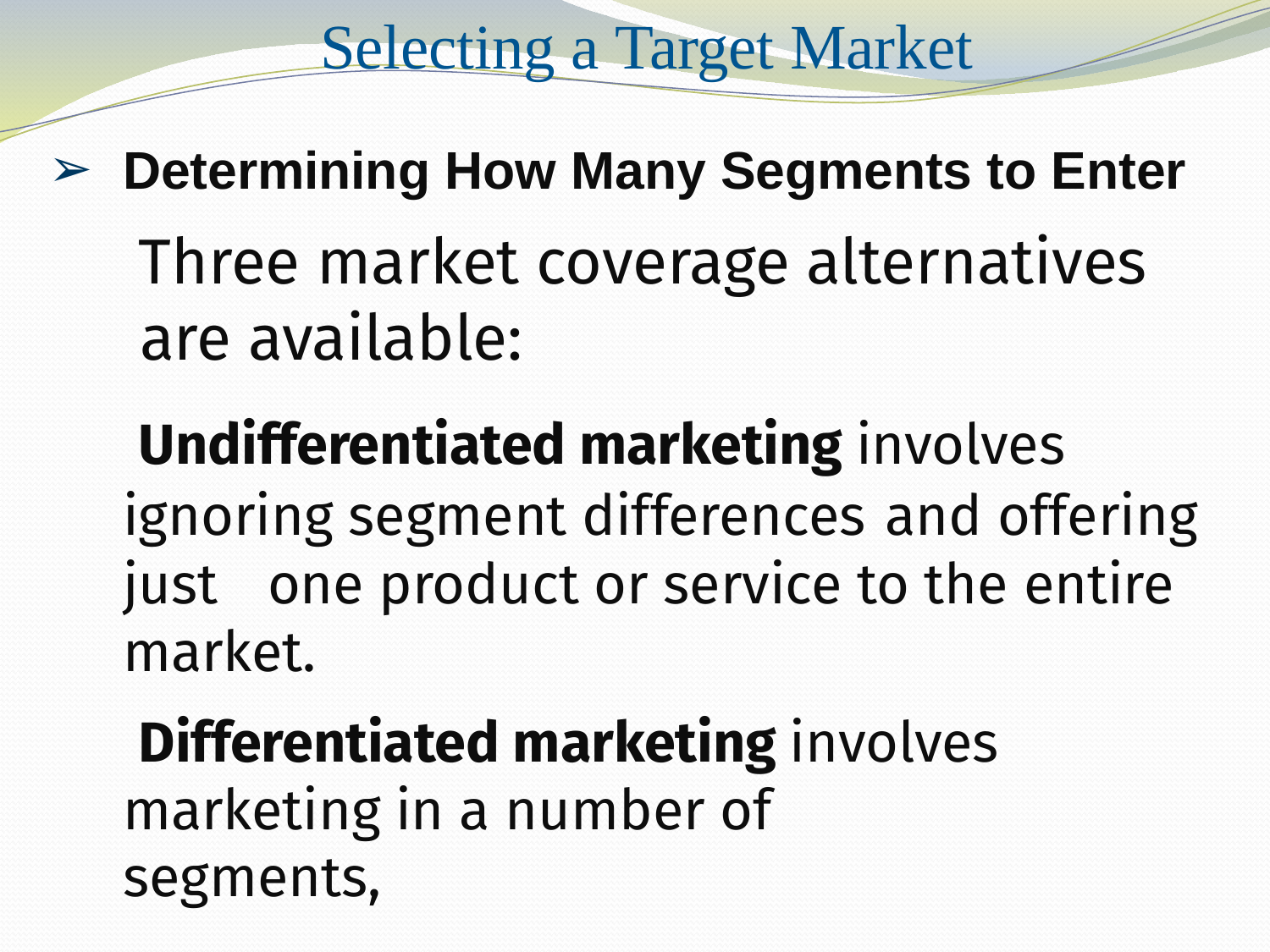

# Selecting a Target Market
Determining How Many Segments to Enter
Three market coverage alternatives  are available:
Undifferentiated marketing involves  ignoring segment differences	and offering
just	one product or service to the entire
market.
Differentiated marketing involves  marketing in a number of segments,